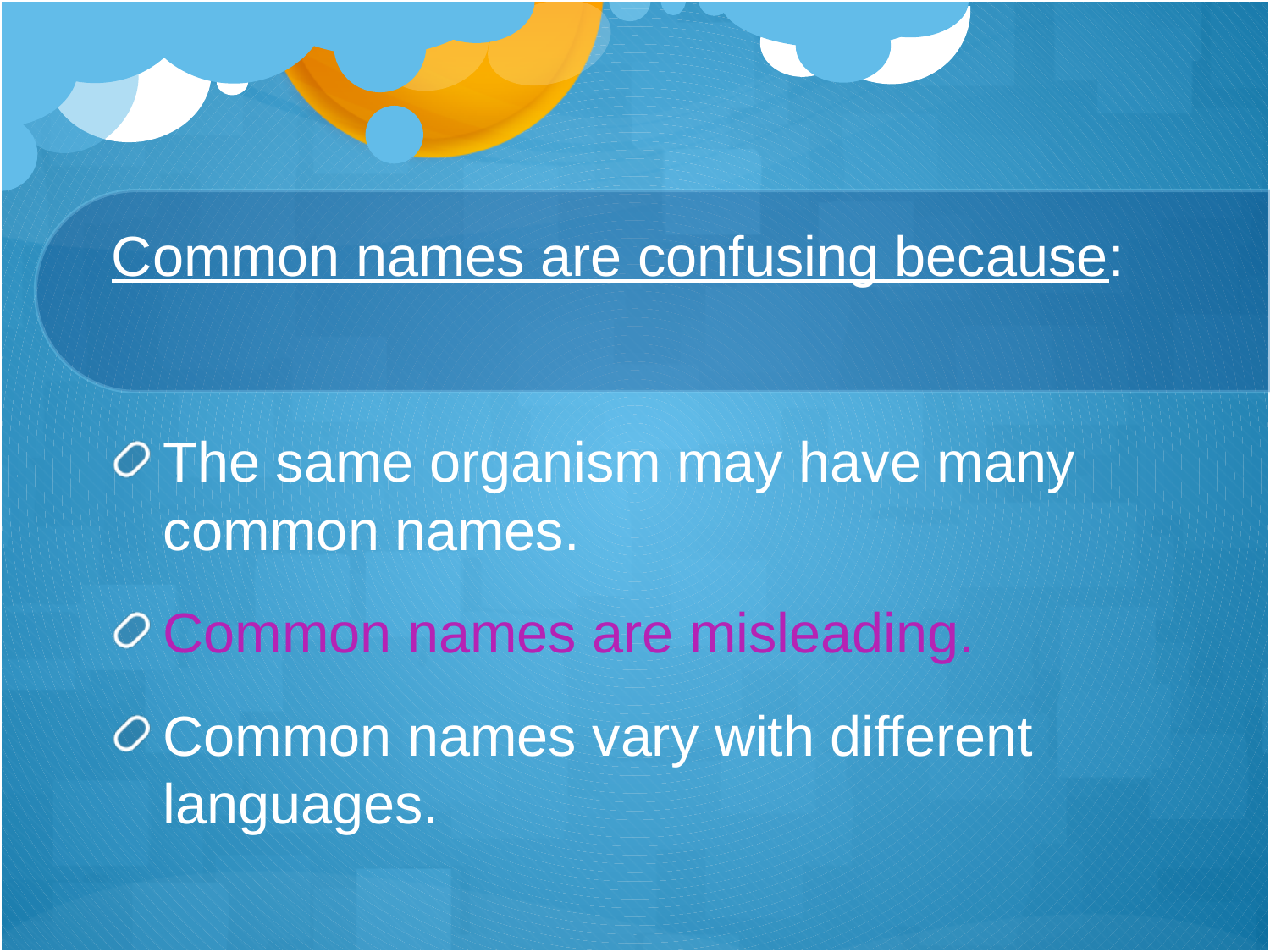

Common names are confusing because:

The same organism may have many common names.
Common names are misleading.
Common names vary with different languages.